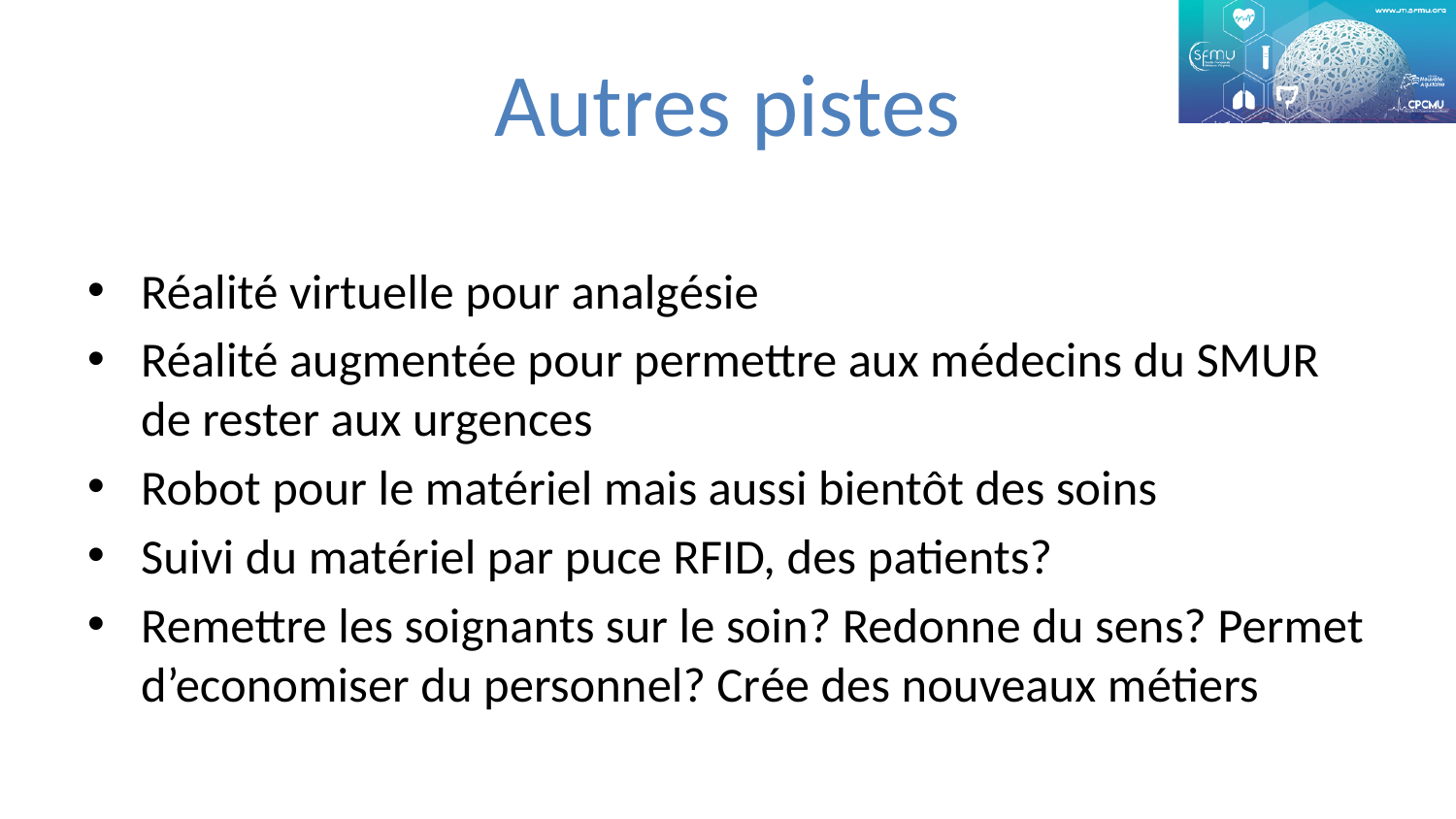

# Autres pistes

Réalité virtuelle pour analgésie
Réalité augmentée pour permettre aux médecins du SMUR de rester aux urgences
Robot pour le matériel mais aussi bientôt des soins
Suivi du matériel par puce RFID, des patients?
Remettre les soignants sur le soin? Redonne du sens? Permet d’economiser du personnel? Crée des nouveaux métiers